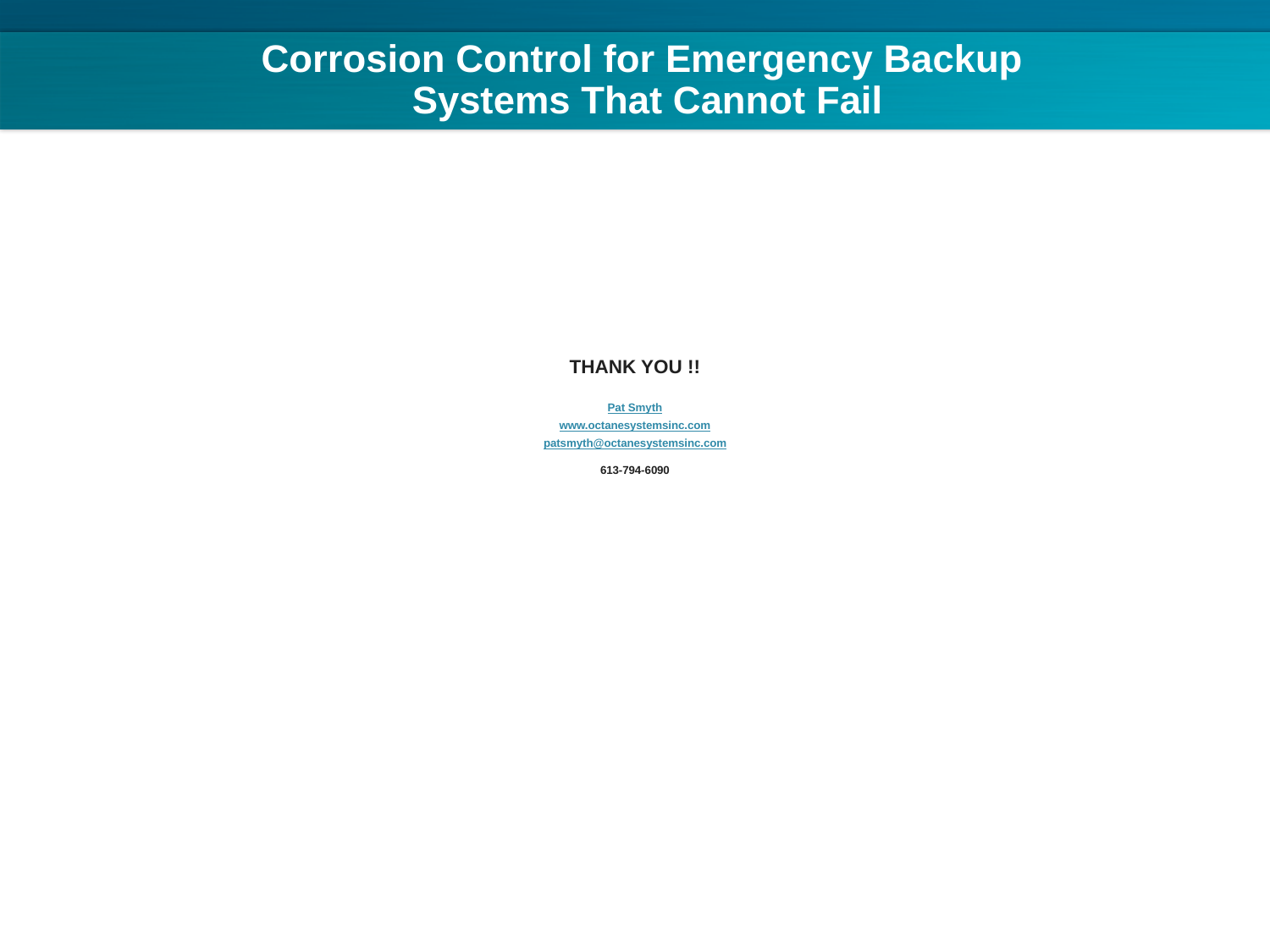

# Corrosion Control for Emergency Backup Systems That Cannot Fail
19
THANK YOU !!

Pat Smyth

www.octanesystemsinc.com

patsmyth@octanesystemsinc.com

613-794-6090